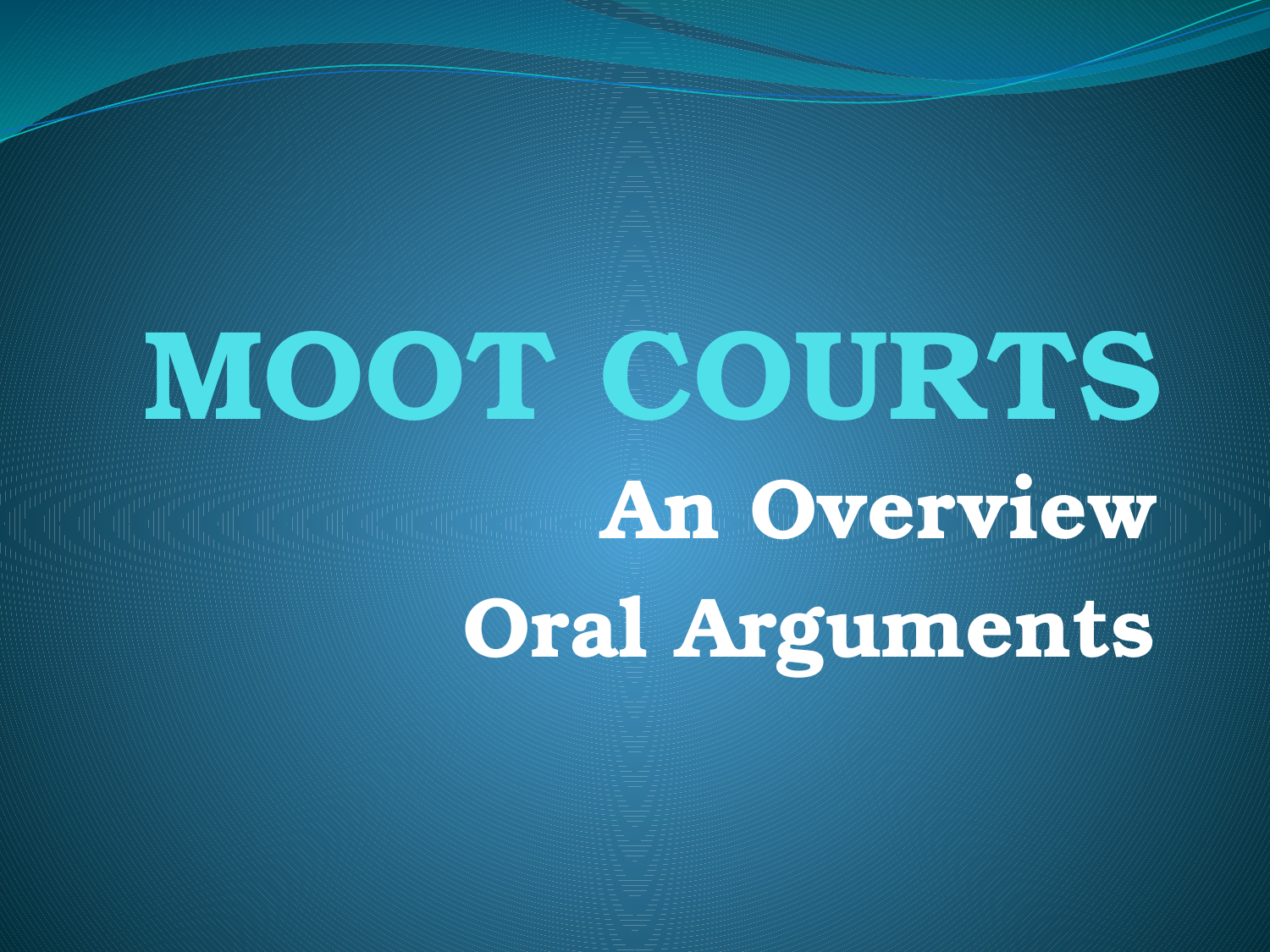

# MOOT COURTS
An Overview
Oral Arguments